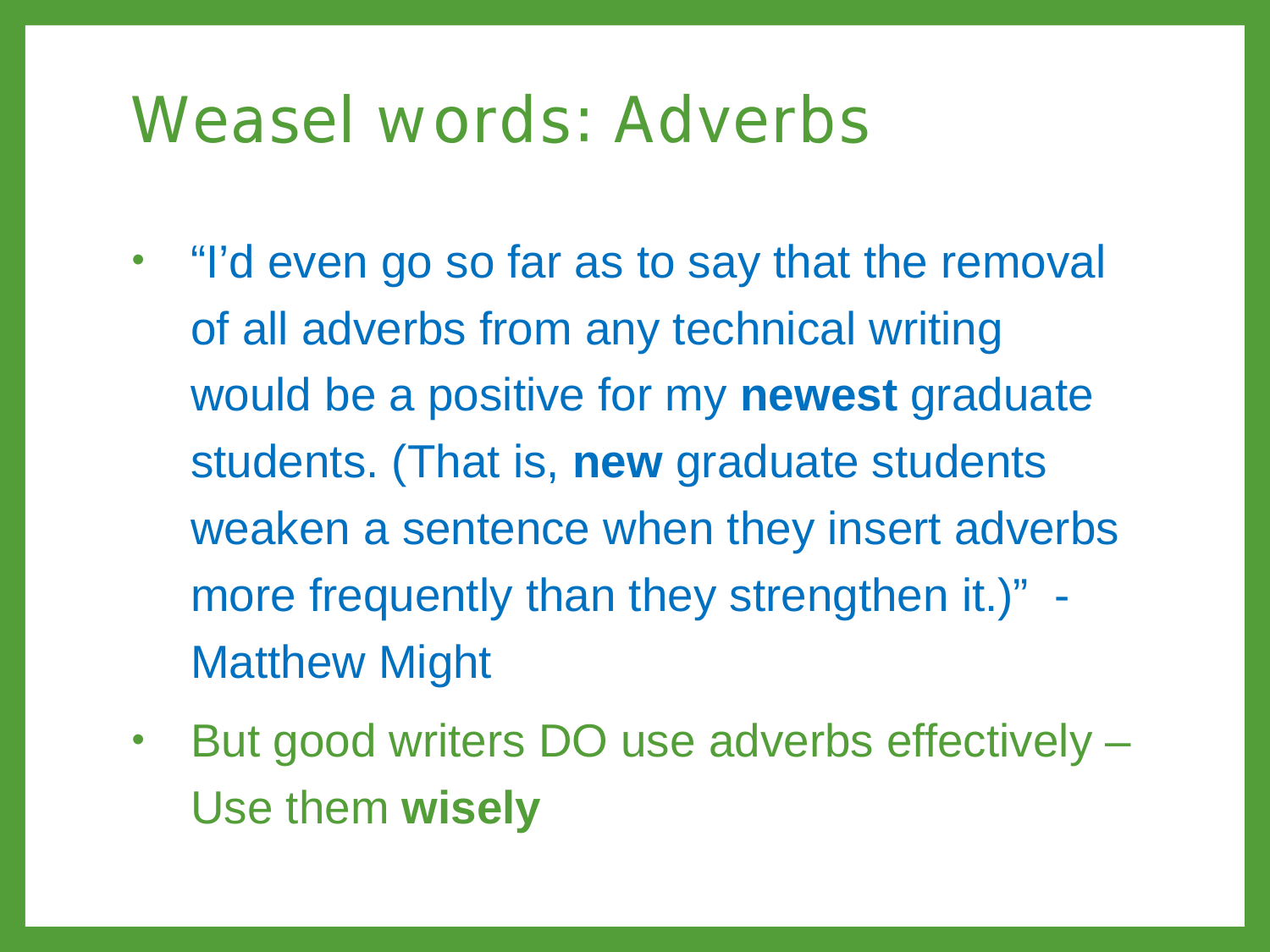

# Weasel words: Adverbs
“I’d even go so far as to say that the removal of all adverbs from any technical writing would be a positive for my newest graduate students. (That is, new graduate students weaken a sentence when they insert adverbs more frequently than they strengthen it.)”  - Matthew Might
But good writers DO use adverbs effectively – Use them wisely